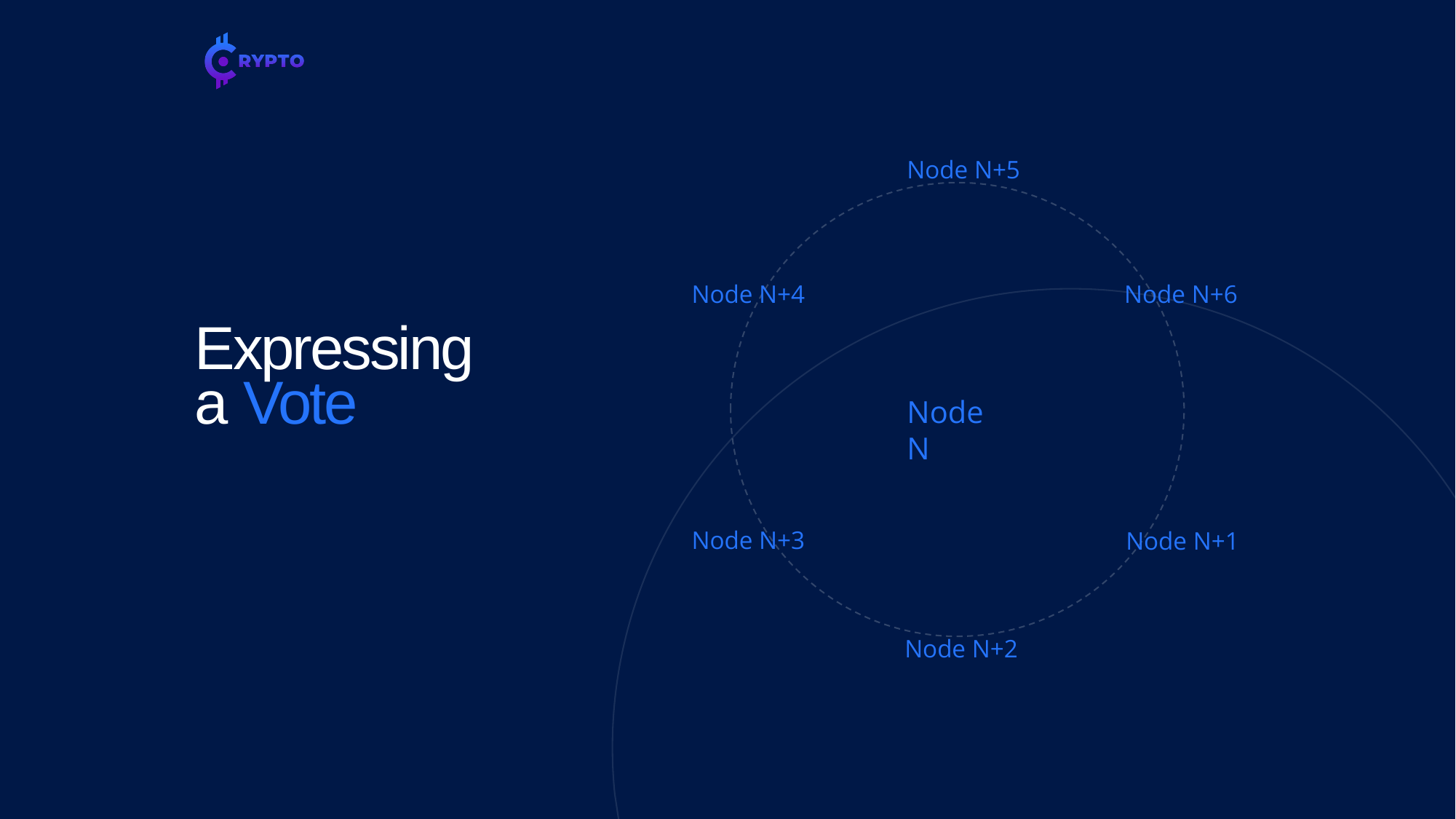

Node N+5

Node N+4
Node N+6
# Expressing a Vote
Node N

Node N+3
Node N+1

Node N+2